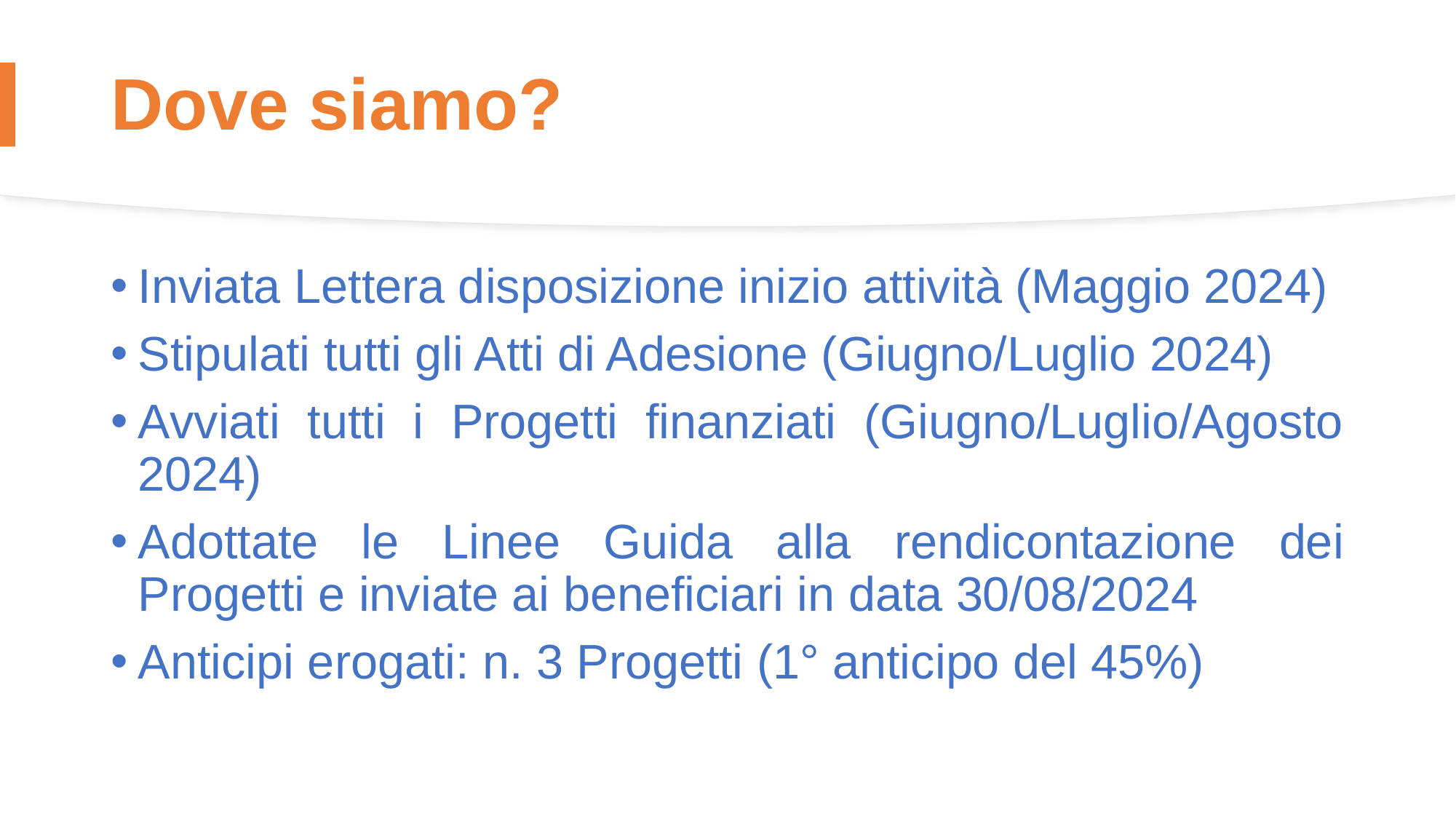

# Dove siamo?

Inviata Lettera disposizione inizio attività (Maggio 2024)
Stipulati tutti gli Atti di Adesione (Giugno/Luglio 2024)
Avviati tutti i Progetti finanziati (Giugno/Luglio/Agosto 2024)
Adottate le Linee Guida alla rendicontazione dei Progetti e inviate ai beneficiari in data 30/08/2024
Anticipi erogati: n. 3 Progetti (1° anticipo del 45%)